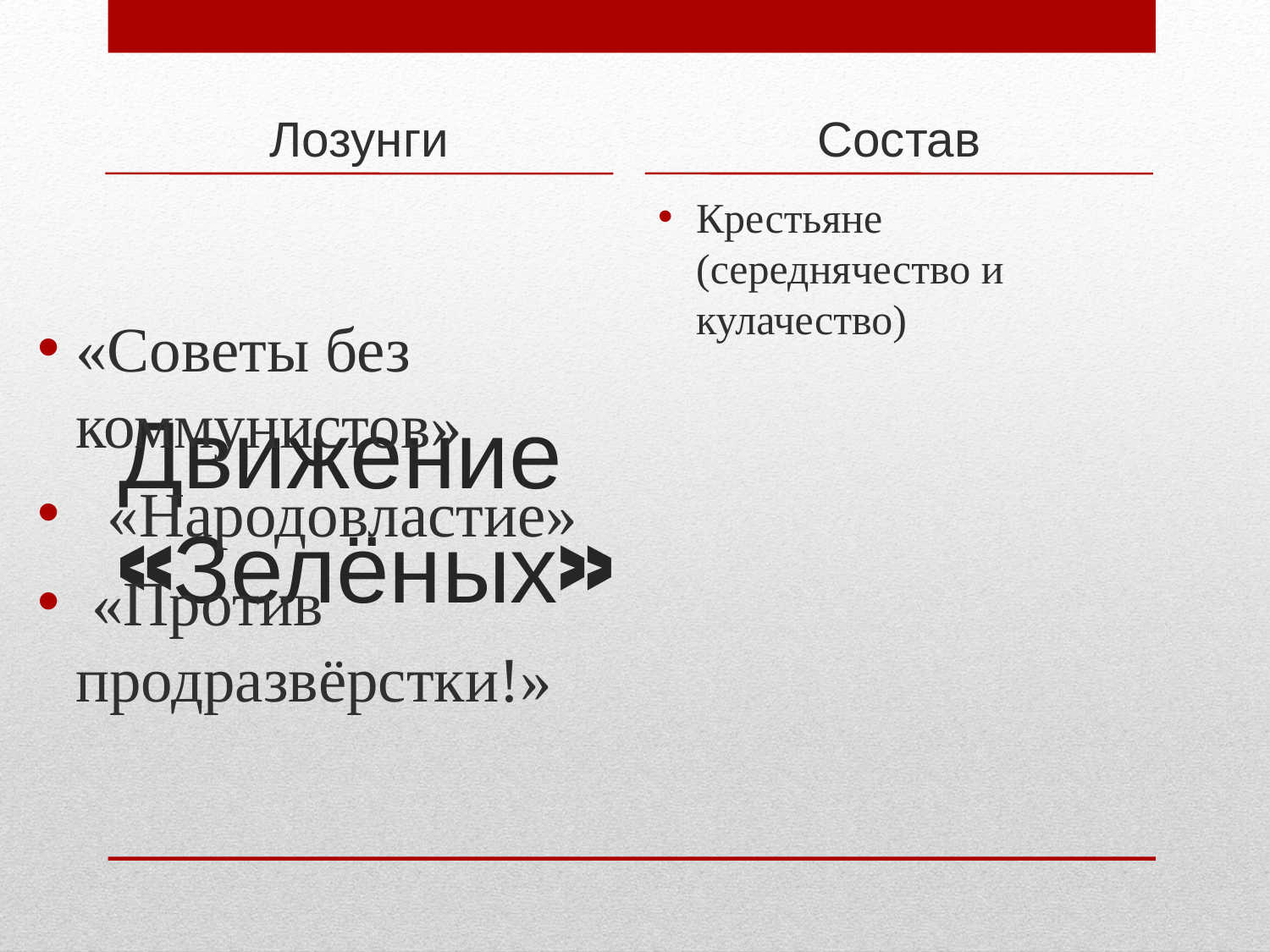

Лозунги
Состав
Крестьяне (середнячество и кулачество)
«Советы без коммунистов»
  «Народовластие»
 «Против продразвёрстки!»

# Движение «Зелёных»